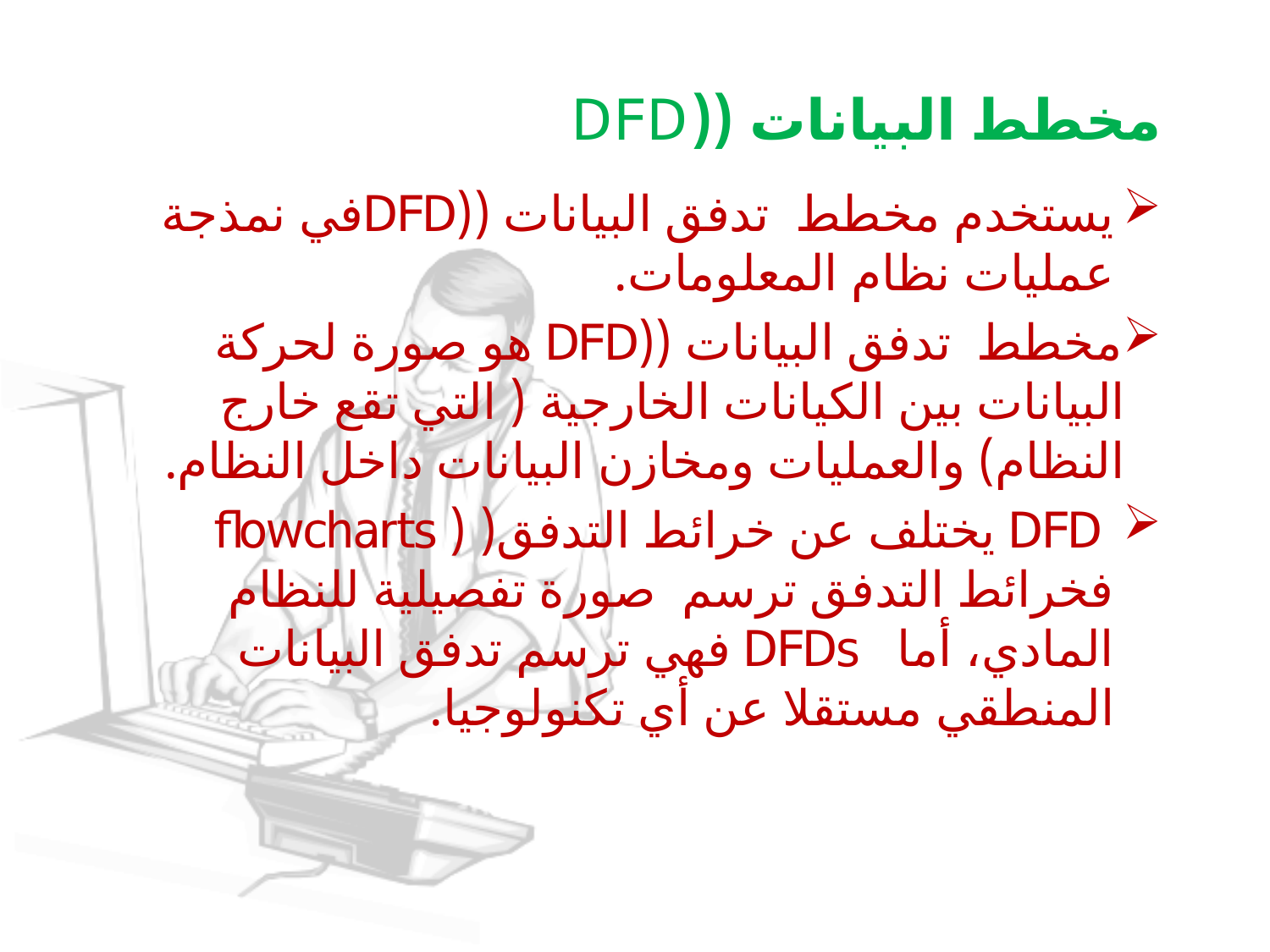

# مخطط البيانات ((DFD
يستخدم مخطط  تدفق البيانات ((DFDفي نمذجة عمليات نظام المعلومات.
مخطط  تدفق البيانات ((DFD هو صورة لحركة البيانات بين الكيانات الخارجية ( التي تقع خارج النظام) والعمليات ومخازن البيانات داخل النظام.
 DFD يختلف عن خرائط التدفق( ( flowcharts   فخرائط التدفق ترسم  صورة تفصيلية للنظام  المادي، أما   DFDs فهي ترسم تدفق البيانات  المنطقي مستقلا عن أي تكنولوجيا.